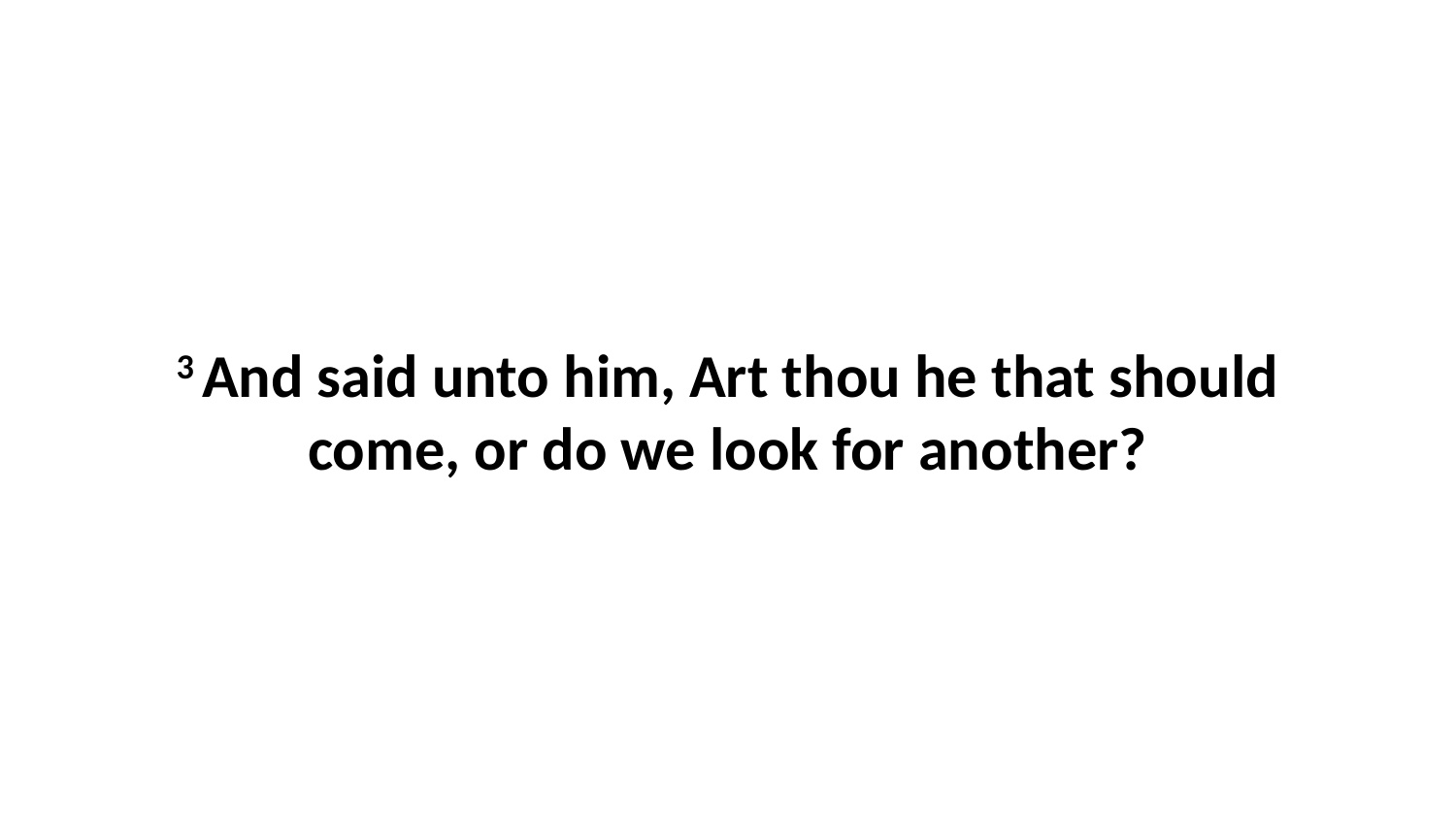

3 And said unto him, Art thou he that should come, or do we look for another?